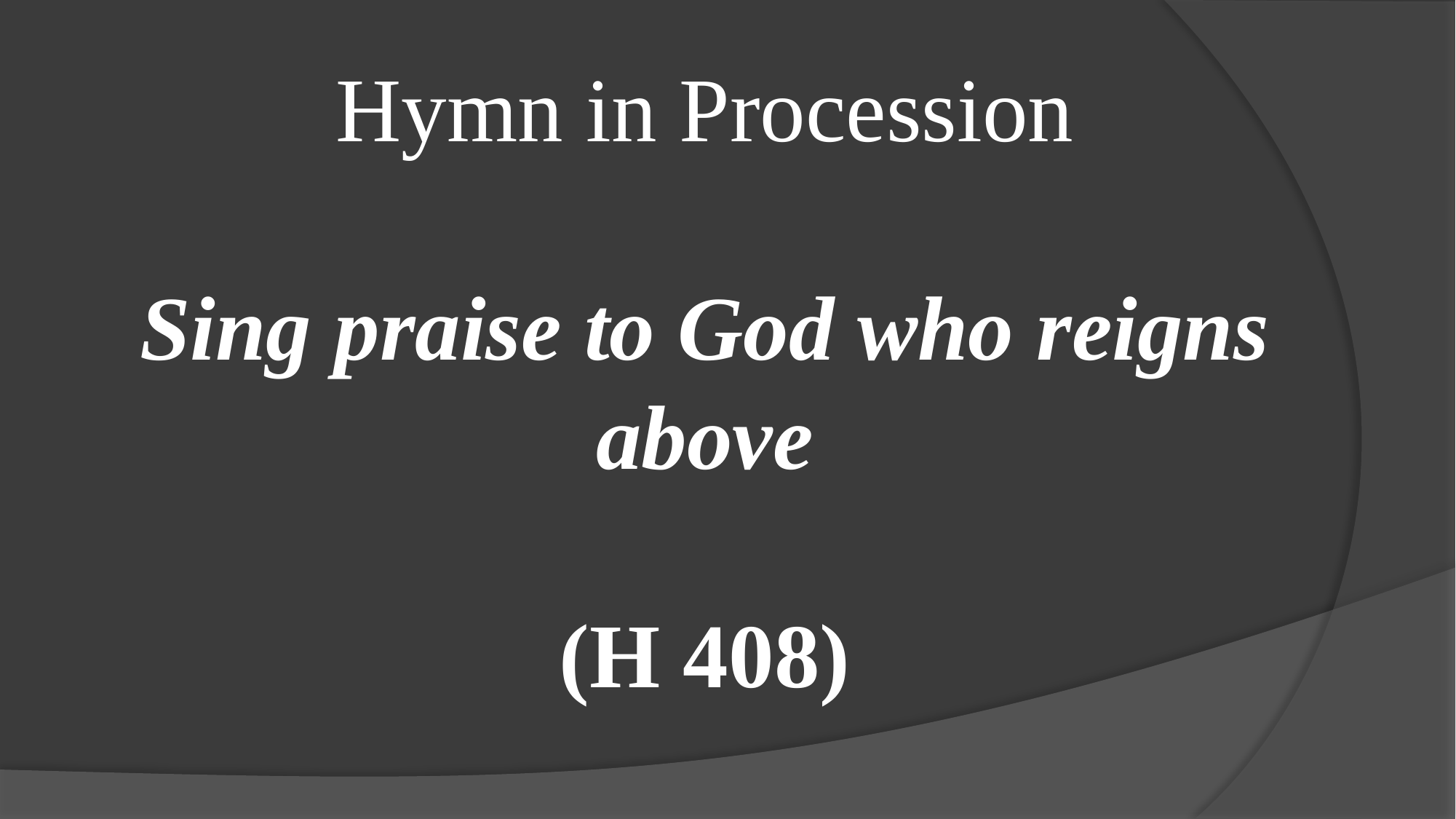

Hymn in Procession

Sing praise to God who reigns above

(H 408)